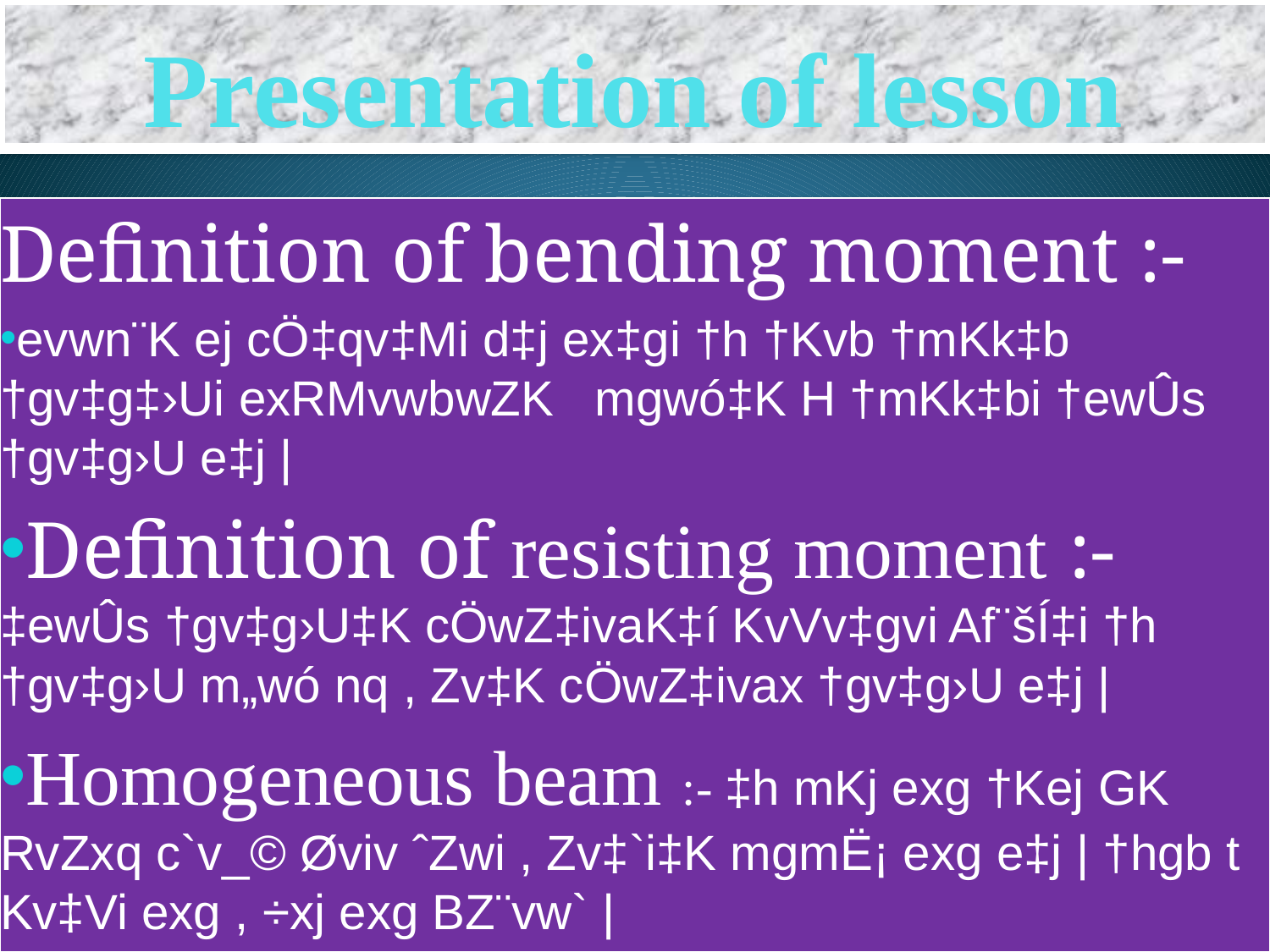

# Presentation of lesson
Definition of bending moment :-
evwn¨K ej cÖ‡qv‡Mi d‡j ex‡gi †h †Kvb †mKk‡b †gv‡g‡›Ui exRMvwbwZK   mgwó‡K H †mKk‡bi †ewÛs †gv‡g›U e‡j |
Definition of resisting moment :-‡ewÛs †gv‡g›U‡K cÖwZ‡ivaK‡í KvVv‡gvi Af¨šÍ‡i †h †gv‡g›U m„wó nq , Zv‡K cÖwZ‡ivax †gv‡g›U e‡j |
Homogeneous beam :- ‡h mKj exg †Kej GK RvZxq c`v_© Øviv ˆZwi , Zv‡`i‡K mgmË¡ exg e‡j | †hgb t Kv‡Vi exg , ÷xj exg BZ¨vw` |